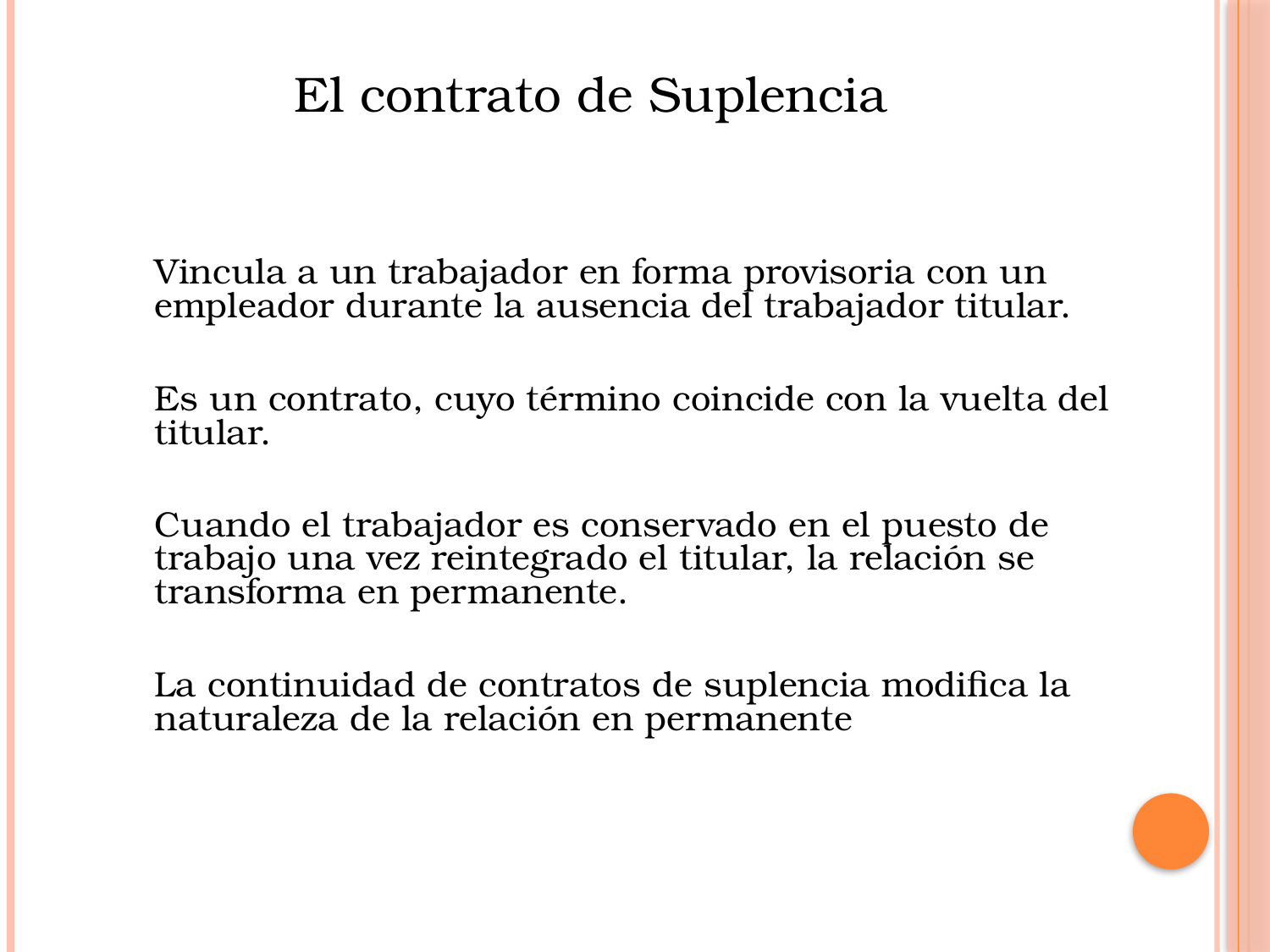

El contrato de Suplencia
Vincula a un trabajador en forma provisoria con un empleador durante la ausencia del trabajador titular.

Es un contrato, cuyo término coincide con la vuelta del titular.

Cuando el trabajador es conservado en el puesto de trabajo una vez reintegrado el titular, la relación se transforma en permanente.

La continuidad de contratos de suplencia modifica la naturaleza de la relación en permanente